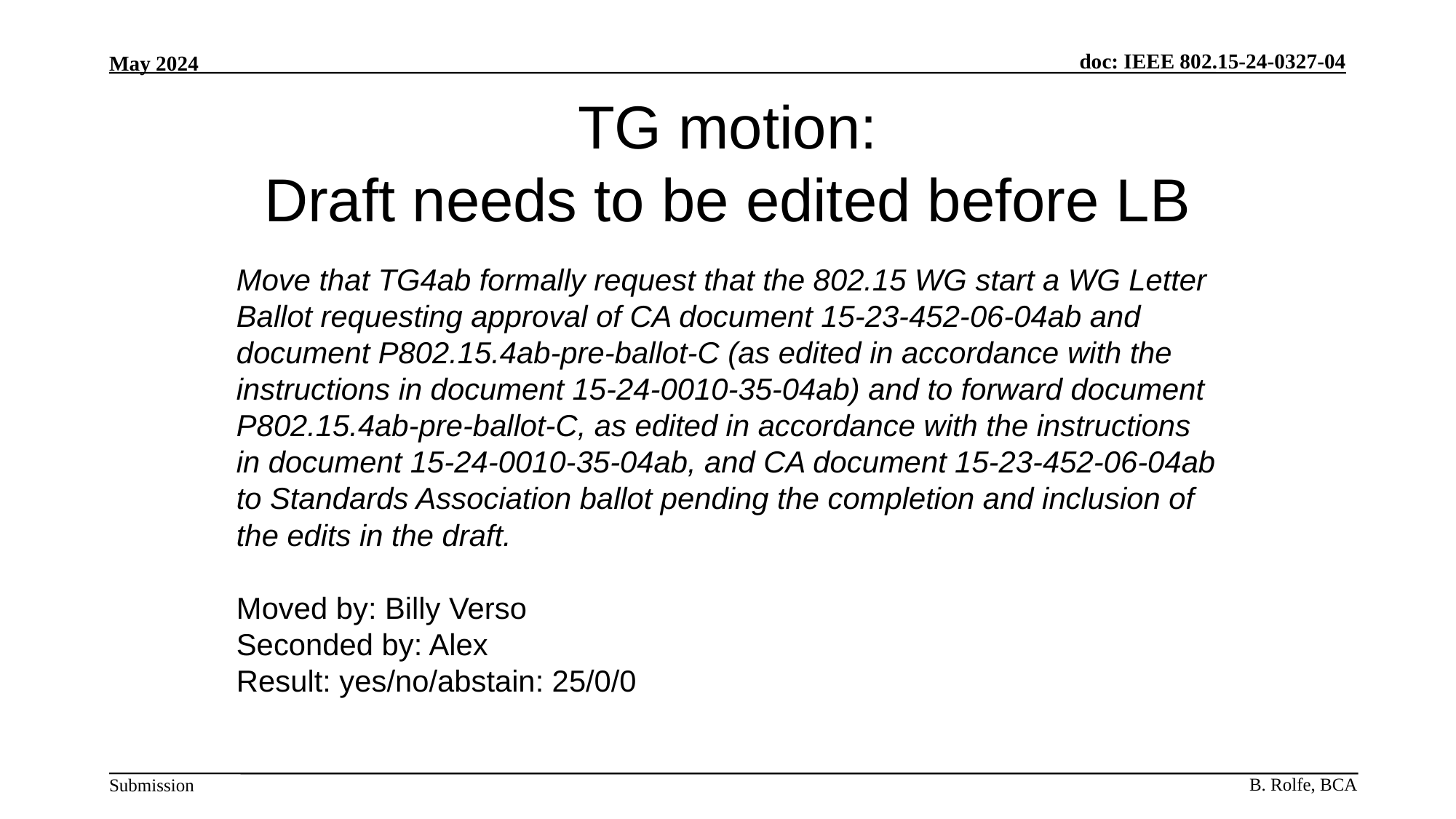

# TG motion: Draft needs to be edited before LB
Move that TG4ab formally request that the 802.15 WG start a WG Letter Ballot requesting approval of CA document 15-23-452-06-04ab and document P802.15.4ab-pre-ballot-C (as edited in accordance with the instructions in document 15-24-0010-35-04ab) and to forward document P802.15.4ab-pre-ballot-C, as edited in accordance with the instructions in document 15-24-0010-35-04ab, and CA document 15-23-452-06-04ab to Standards Association ballot pending the completion and inclusion of the edits in the draft.

Moved by: Billy Verso
Seconded by: Alex
Result: yes/no/abstain: 25/0/0